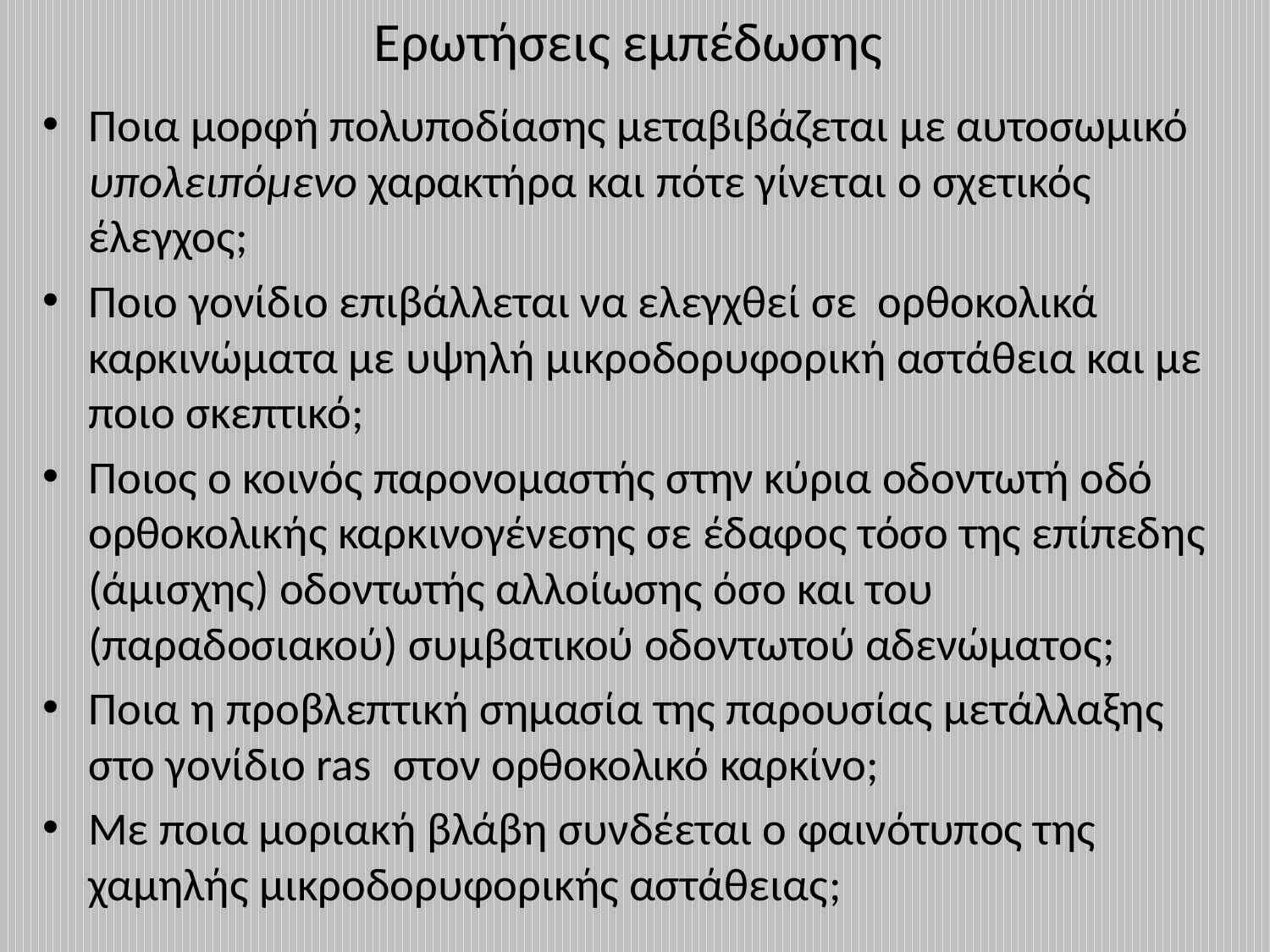

# Ερωτήσεις εμπέδωσης
Ποια μορφή πολυποδίασης μεταβιβάζεται με αυτοσωμικό υπολειπόμενο χαρακτήρα και πότε γίνεται ο σχετικός έλεγχος;
Ποιο γονίδιο επιβάλλεται να ελεγχθεί σε  ορθοκολικά καρκινώματα με υψηλή μικροδορυφορική αστάθεια και με ποιο σκεπτικό;
Ποιος ο κοινός παρονομαστής στην κύρια οδοντωτή οδό ορθοκολικής καρκινογένεσης σε έδαφος τόσο της επίπεδης (άμισχης) οδοντωτής αλλοίωσης όσο και του (παραδοσιακού) συμβατικού οδοντωτού αδενώματος;
Ποια η προβλεπτική σημασία της παρουσίας μετάλλαξης στο γονίδιο ras  στον ορθοκολικό καρκίνο;
Με ποια μοριακή βλάβη συνδέεται ο φαινότυπος της χαμηλής μικροδορυφορικής αστάθειας;